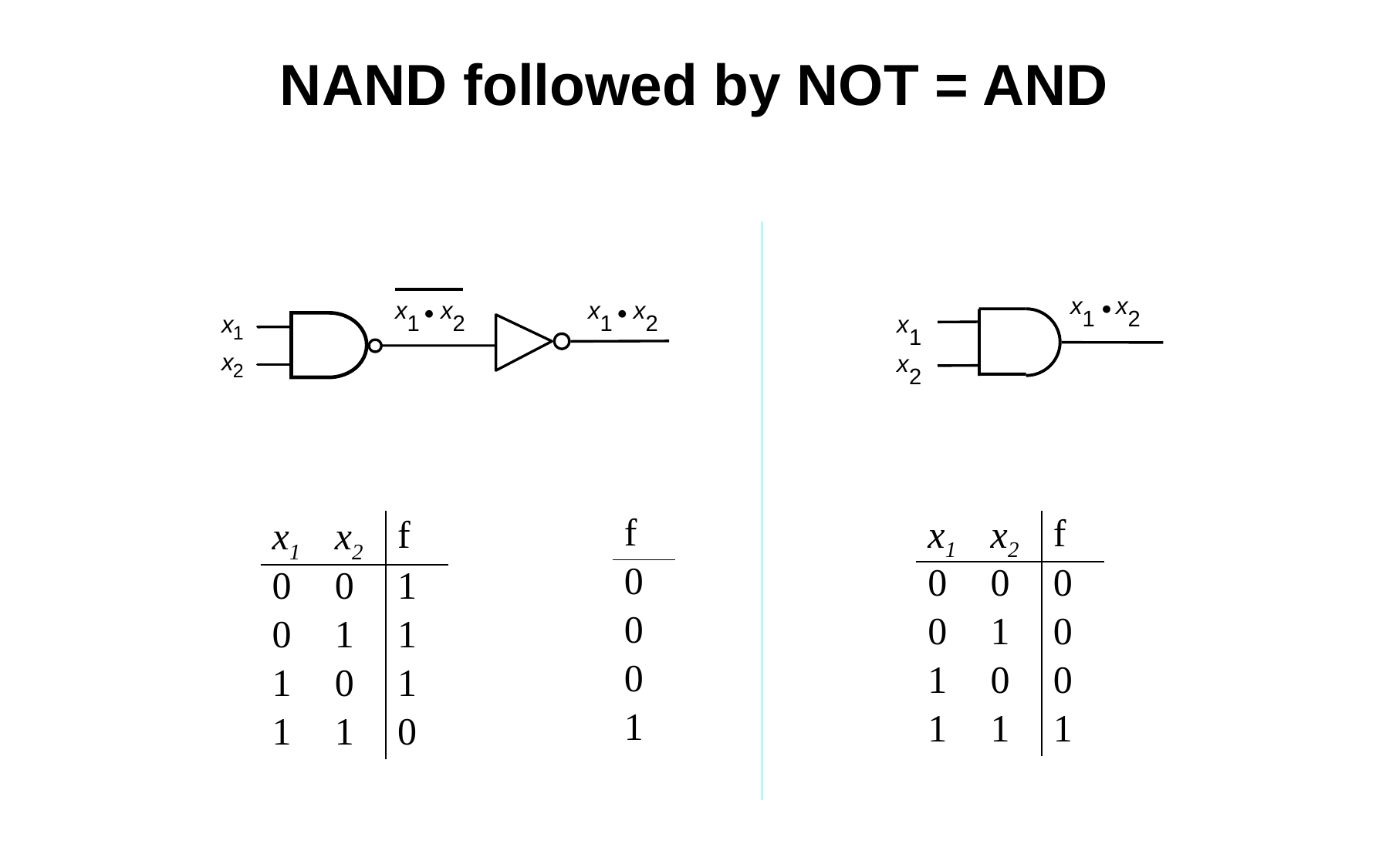

# NAND followed by NOT = AND

x
x
1
2
x
x
1
2
x

1

x
2

 •
x
x
1
2
 •
 •
x

1

x
2

| x1 | x2 | f |
| --- | --- | --- |
| 0 | 0 | 1 |
| 0 | 1 | 1 |
| 1 | 0 | 1 |
| 1 | 1 | 0 |
| f |
| --- |
| 0 |
| 0 |
| 0 |
| 1 |
| x1 | x2 | f |
| --- | --- | --- |
| 0 | 0 | 0 |
| 0 | 1 | 0 |
| 1 | 0 | 0 |
| 1 | 1 | 1 |